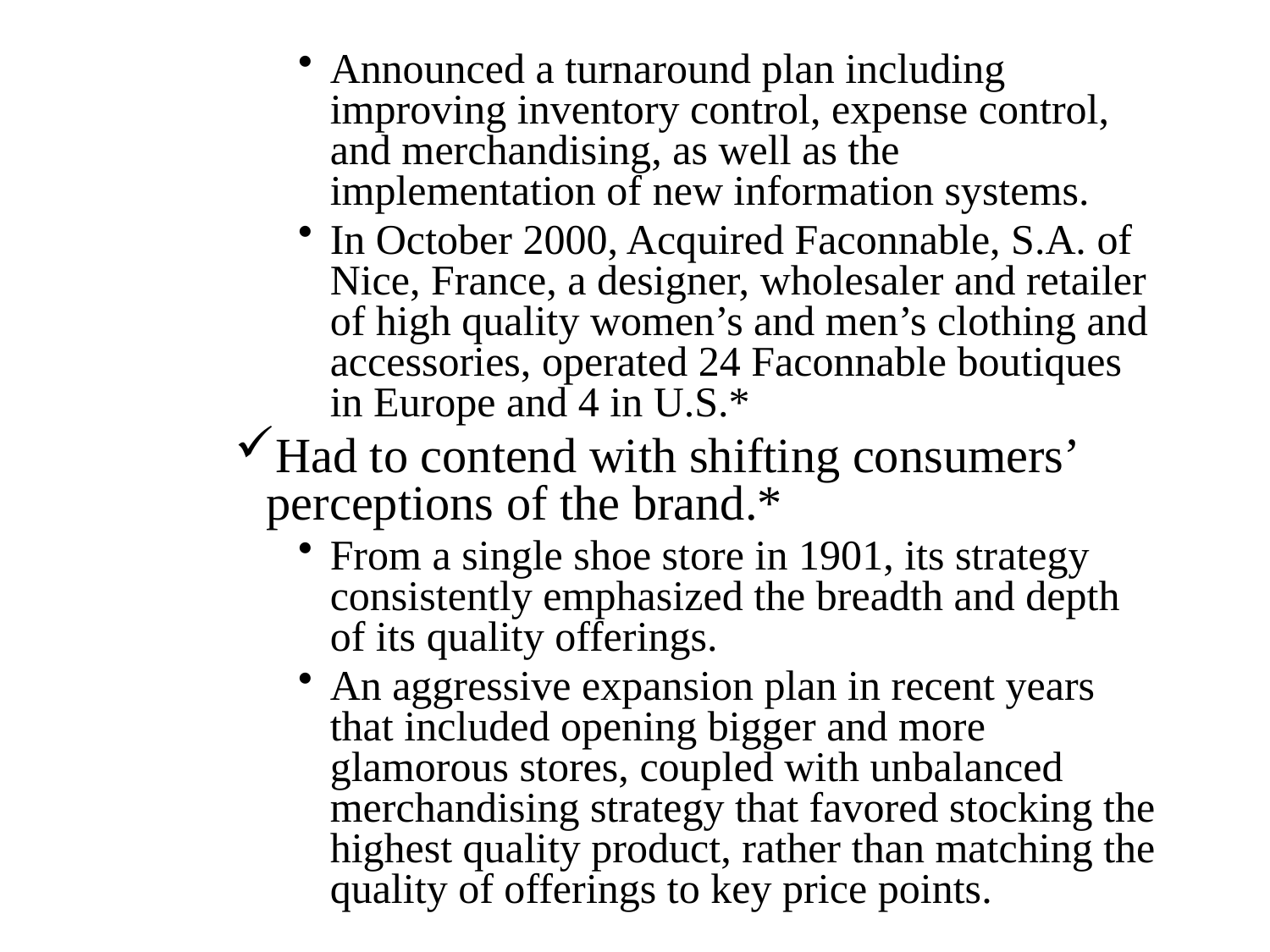

Announced a turnaround plan including improving inventory control, expense control, and merchandising, as well as the implementation of new information systems.
In October 2000, Acquired Faconnable, S.A. of Nice, France, a designer, wholesaler and retailer of high quality women’s and men’s clothing and accessories, operated 24 Faconnable boutiques in Europe and 4 in U.S.*
Had to contend with shifting consumers’ perceptions of the brand.*
From a single shoe store in 1901, its strategy consistently emphasized the breadth and depth of its quality offerings.
An aggressive expansion plan in recent years that included opening bigger and more glamorous stores, coupled with unbalanced merchandising strategy that favored stocking the highest quality product, rather than matching the quality of offerings to key price points.